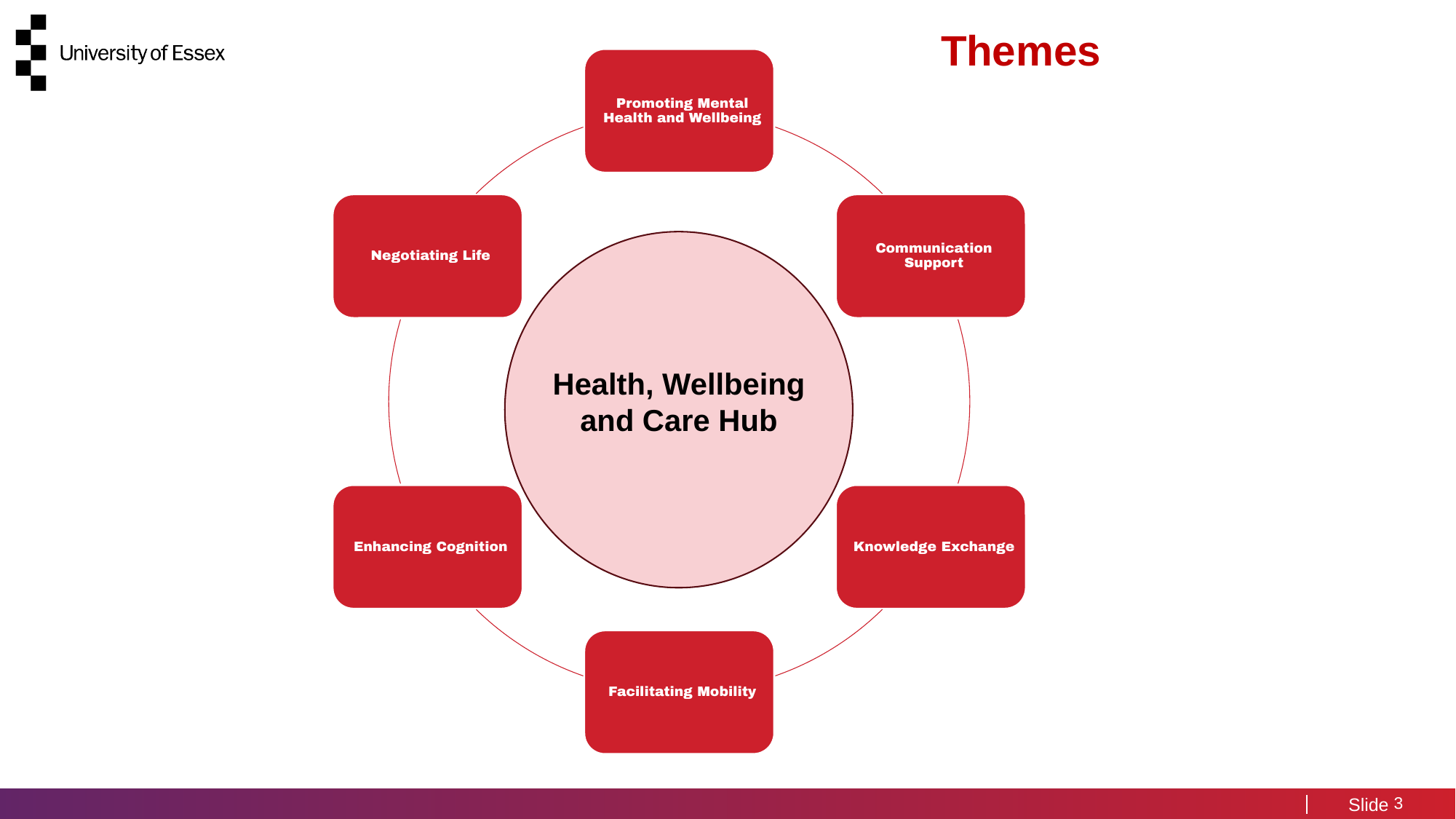

Themes
Promoting Mental Health and Wellbeing
Communication Support
Knowledge Exchange
Facilitating Mobility
Enhancing Cognition
Negotiating Life

Health, Wellbeing and Care Hub
3